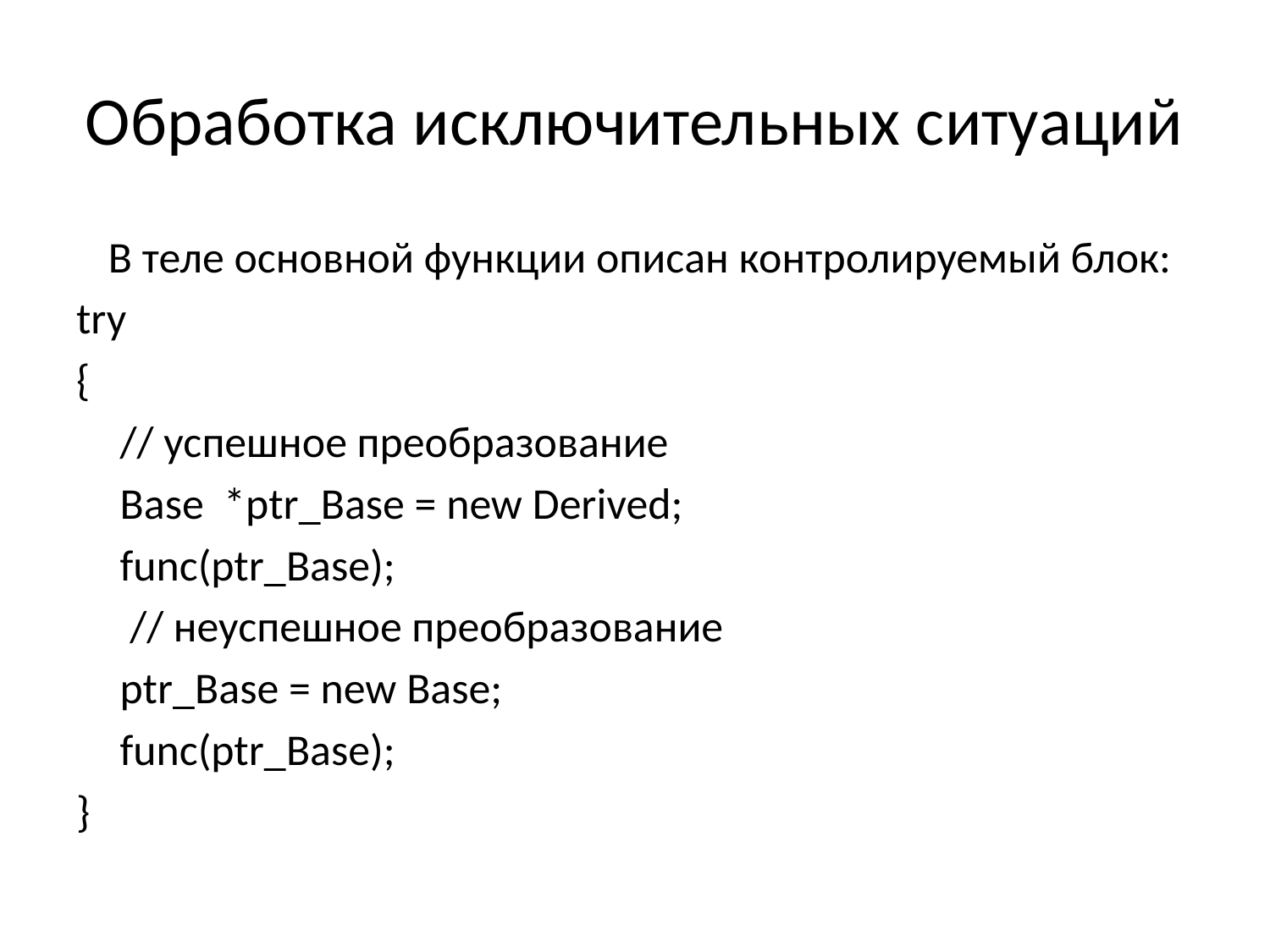

# Обработка исключительных ситуаций
В теле основной функции описан контролируемый блок:
try
{
	// успешное преобразование
	Base  *ptr_Base = new Derived;
	func(ptr_Base);
	 // неуспешное преобразование
	ptr_Base = new Base;
	func(ptr_Base);
}